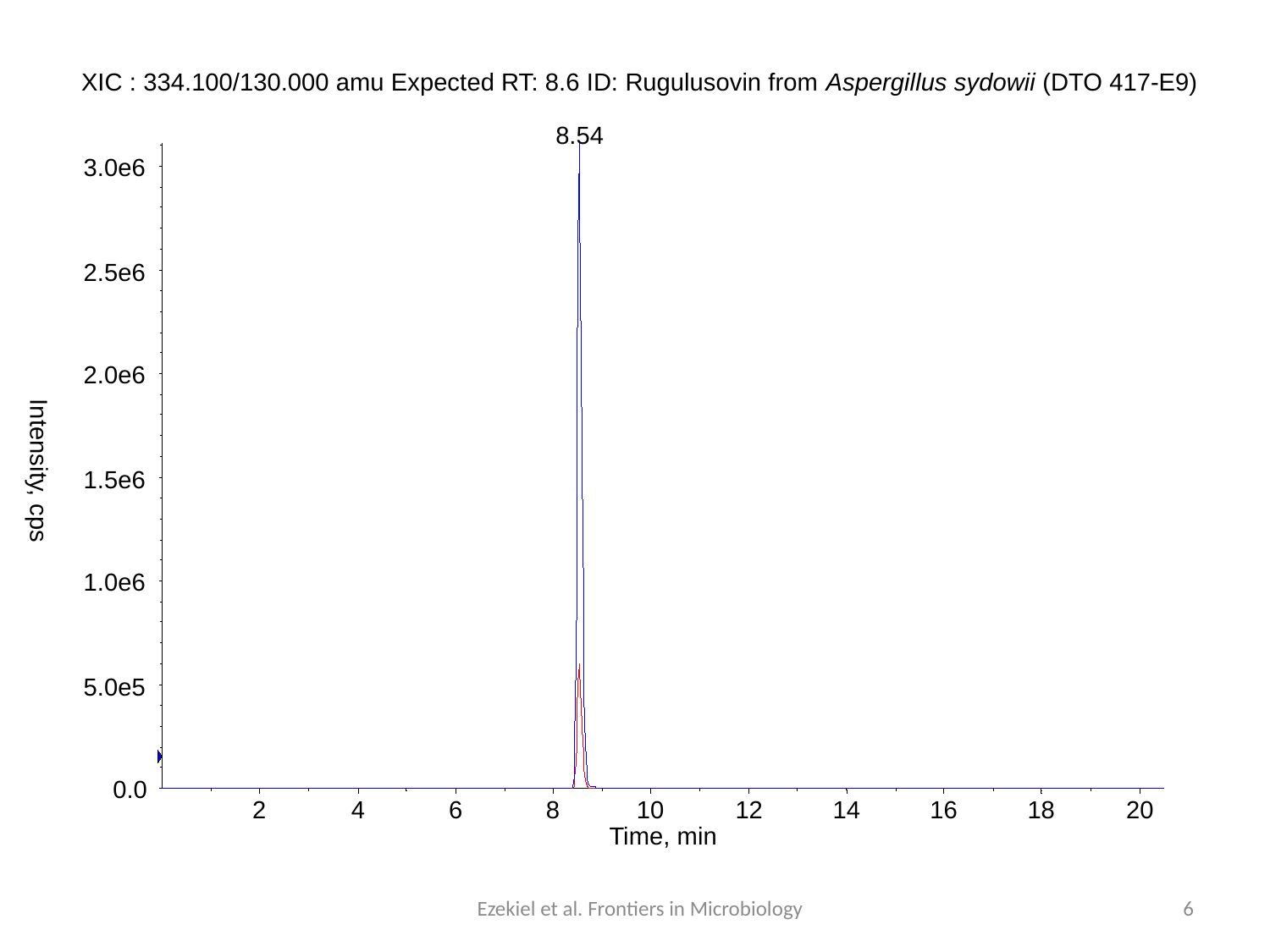

XIC : 334.100/130.000 amu Expected RT: 8.6 ID: Rugulusovin from Aspergillus sydowii (DTO 417-E9)

8.54

3.0e6

2.5e6

2.0e6

Intensity, cps

1.5e6

1.0e6

5.0e5

0.0

2
4
6
8
10
12
14
16
18
20
Time, min
Ezekiel et al. Frontiers in Microbiology
6